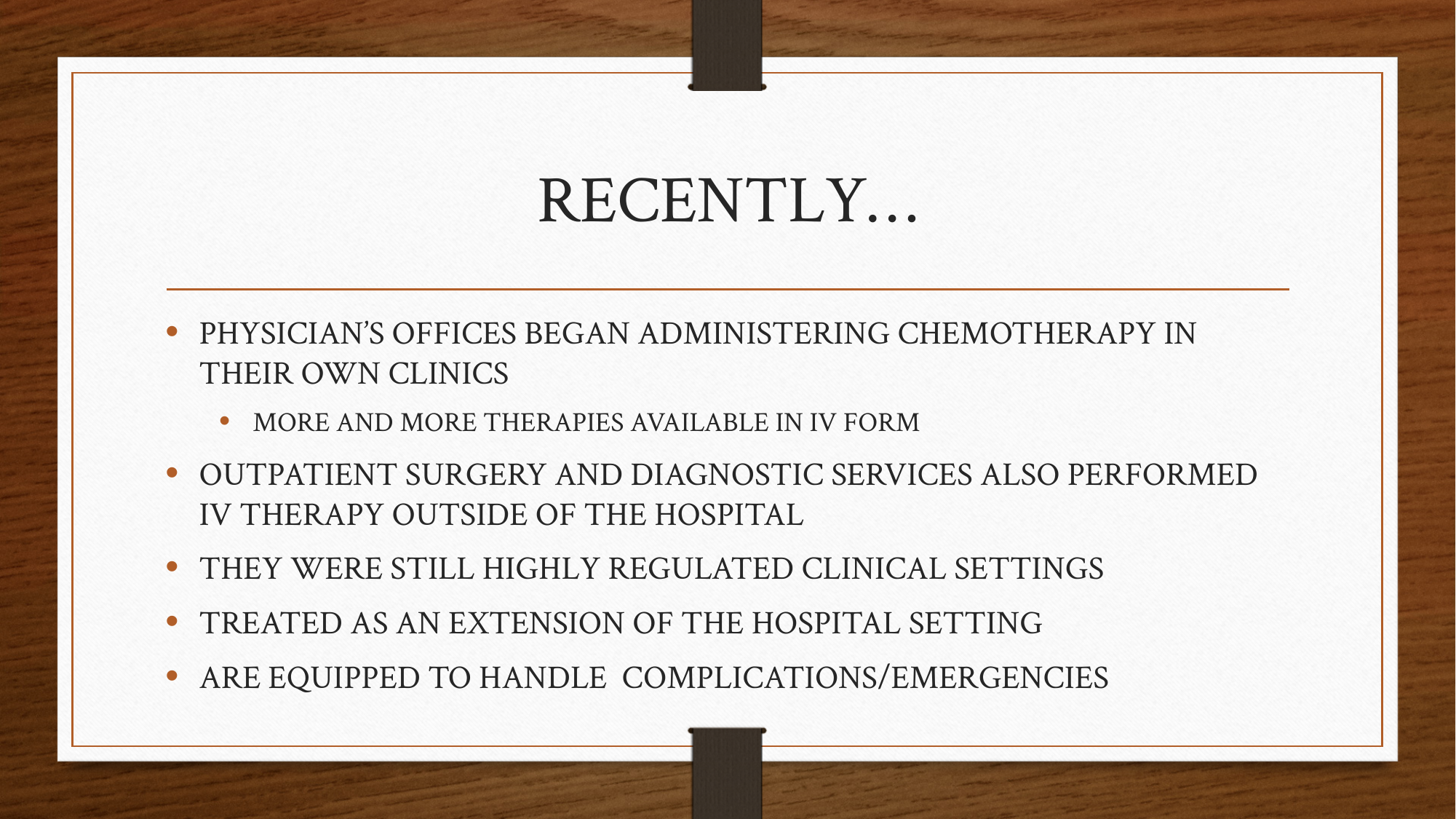

# RECENTLY…
PHYSICIAN’S OFFICES BEGAN ADMINISTERING CHEMOTHERAPY IN THEIR OWN CLINICS
MORE AND MORE THERAPIES AVAILABLE IN IV FORM
OUTPATIENT SURGERY AND DIAGNOSTIC SERVICES ALSO PERFORMED IV THERAPY OUTSIDE OF THE HOSPITAL
THEY WERE STILL HIGHLY REGULATED CLINICAL SETTINGS
TREATED AS AN EXTENSION OF THE HOSPITAL SETTING
ARE EQUIPPED TO HANDLE  COMPLICATIONS/EMERGENCIES